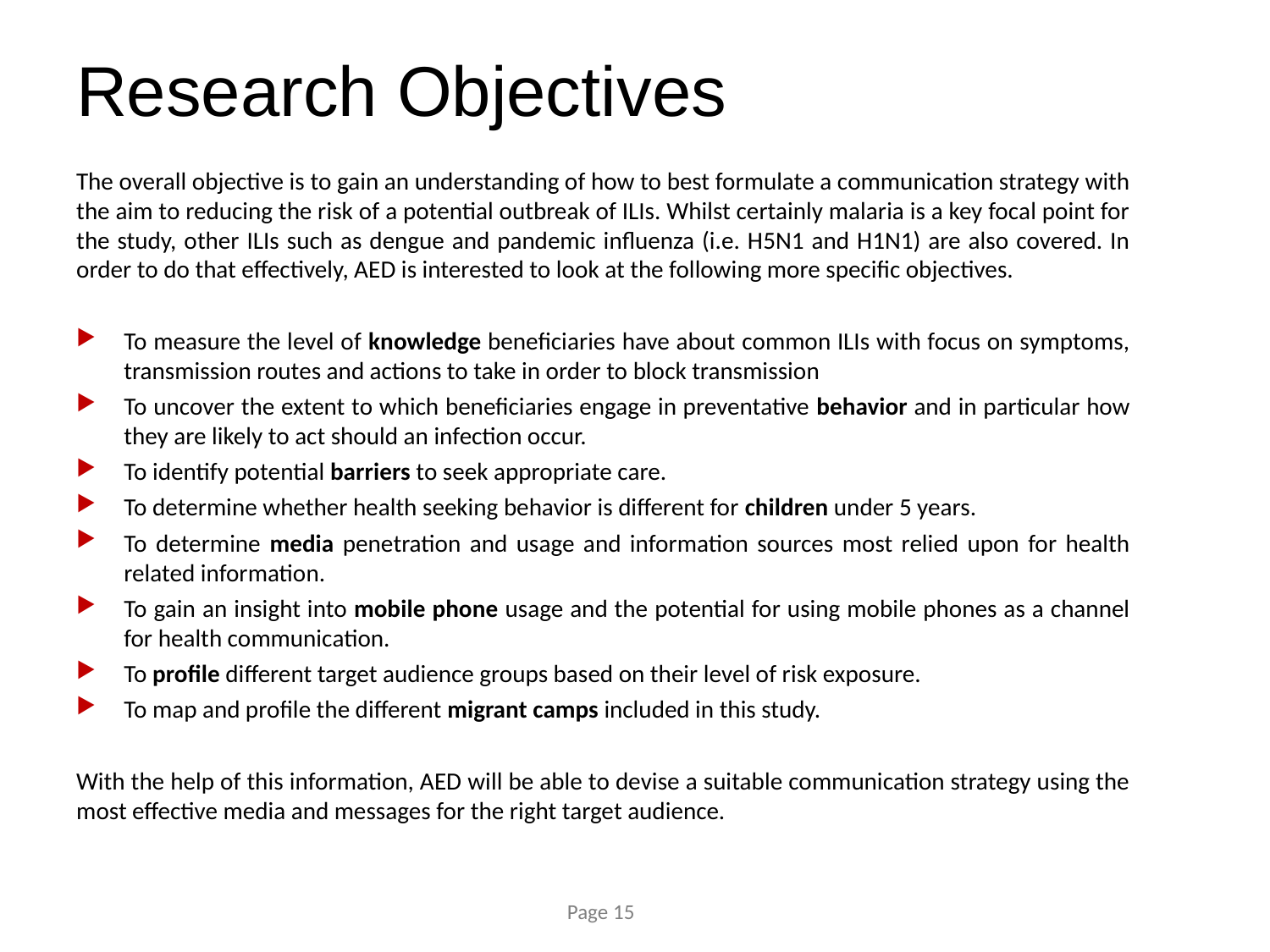

# Research Objectives
The overall objective is to gain an understanding of how to best formulate a communication strategy with the aim to reducing the risk of a potential outbreak of ILIs. Whilst certainly malaria is a key focal point for the study, other ILIs such as dengue and pandemic influenza (i.e. H5N1 and H1N1) are also covered. In order to do that effectively, AED is interested to look at the following more specific objectives.

To measure the level of knowledge beneficiaries have about common ILIs with focus on symptoms, transmission routes and actions to take in order to block transmission
To uncover the extent to which beneficiaries engage in preventative behavior and in particular how they are likely to act should an infection occur.
To identify potential barriers to seek appropriate care.
To determine whether health seeking behavior is different for children under 5 years.
To determine media penetration and usage and information sources most relied upon for health related information.
To gain an insight into mobile phone usage and the potential for using mobile phones as a channel for health communication.
To profile different target audience groups based on their level of risk exposure.
To map and profile the different migrant camps included in this study.

With the help of this information, AED will be able to devise a suitable communication strategy using the most effective media and messages for the right target audience.